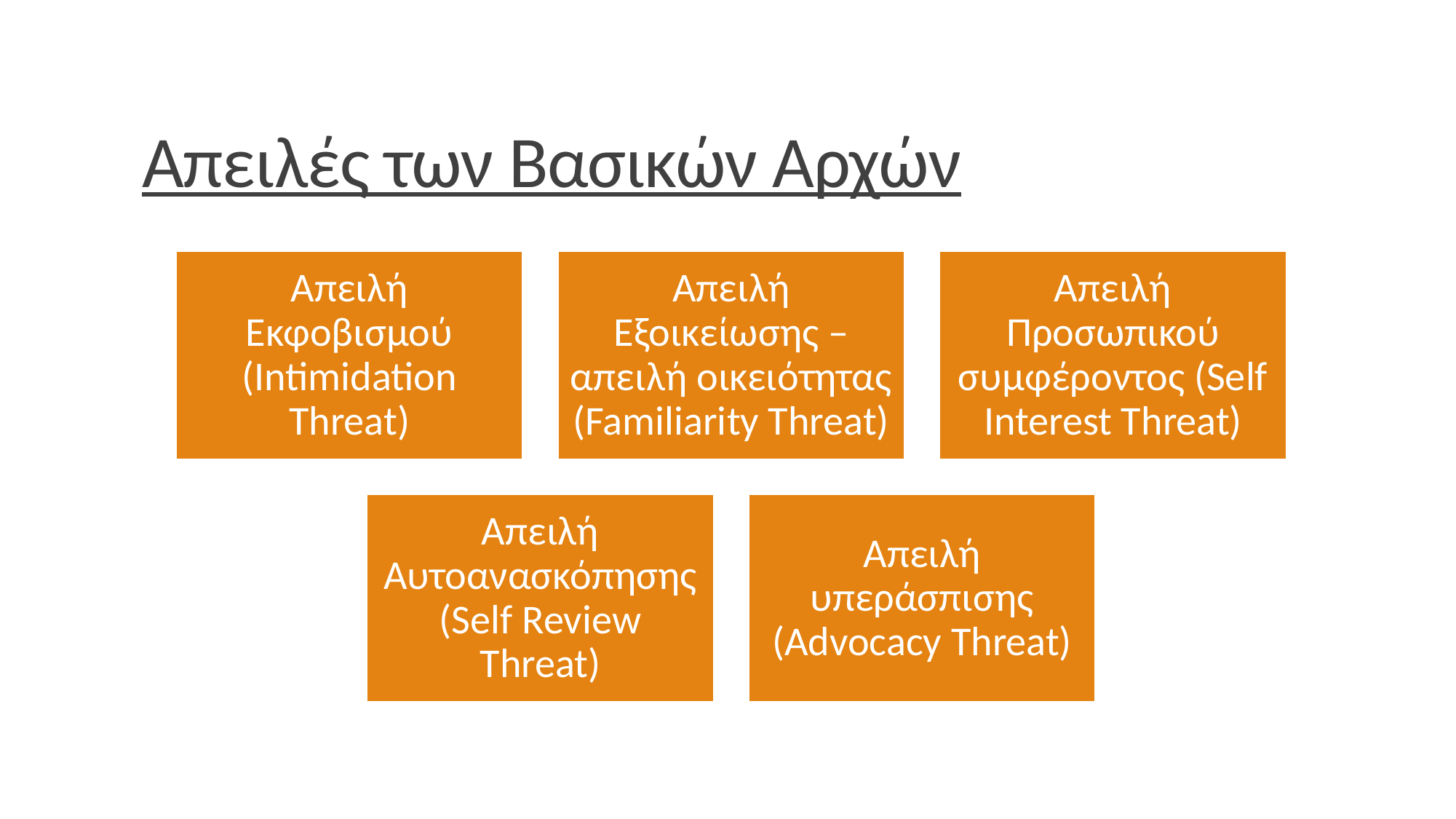

# Απειλές των Βασικών Αρχών
Απειλή Εκφοβισμού (Intimidation Threat)
Απειλή Εξοικείωσης – απειλή οικειότητας (Familiarity Threat)
Απειλή Προσωπικού συμφέροντος (Self Interest Threat)
Απειλή Αυτοανασκόπησης (Self Review Threat)
Απειλή υπεράσπισης (Advocacy Threat)